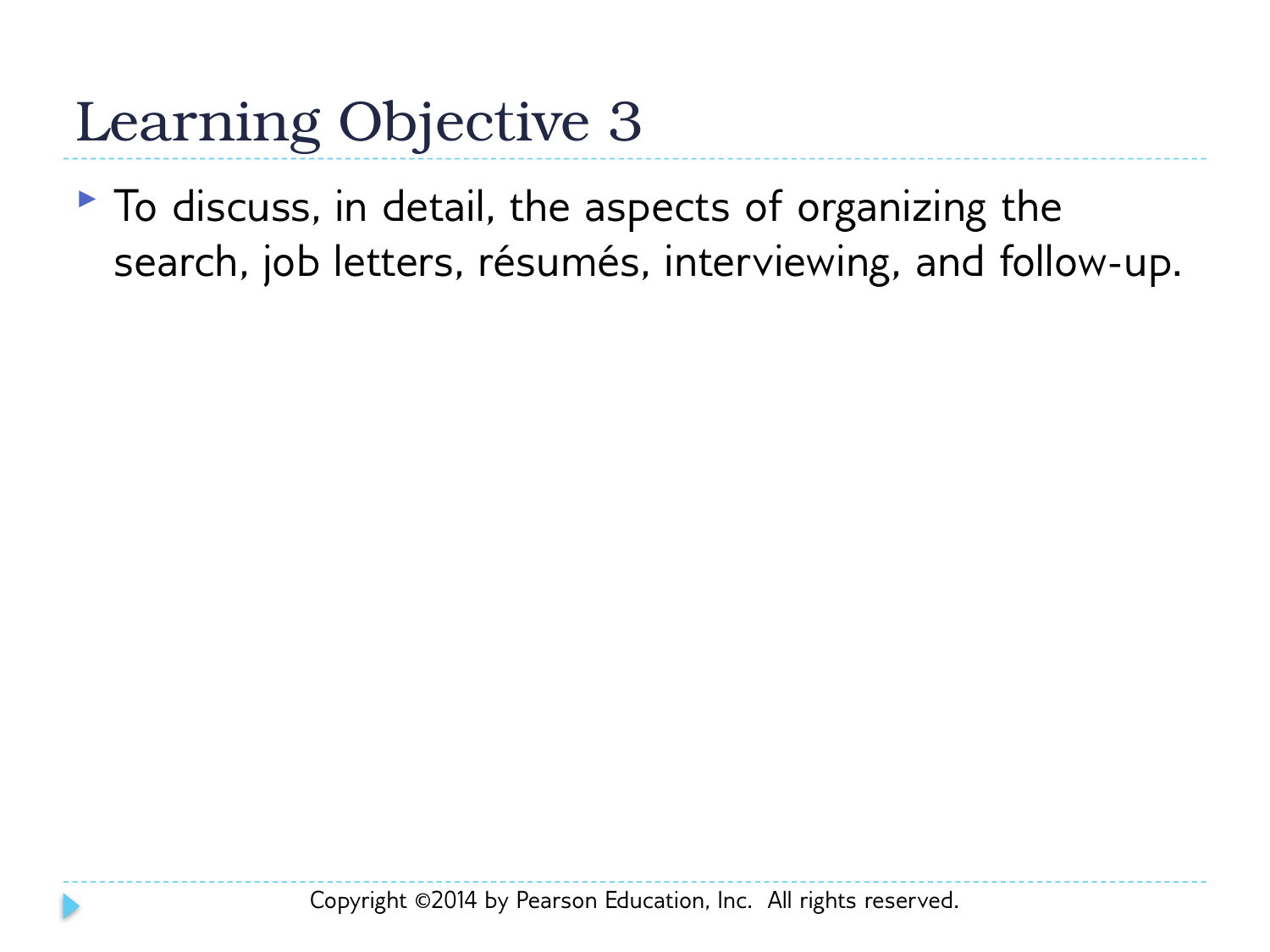

# Learning Objective 3
To discuss, in detail, the aspects of organizing the search, job letters, résumés, interviewing, and follow-up.
Copyright ©2014 by Pearson Education, Inc.  All rights reserved.